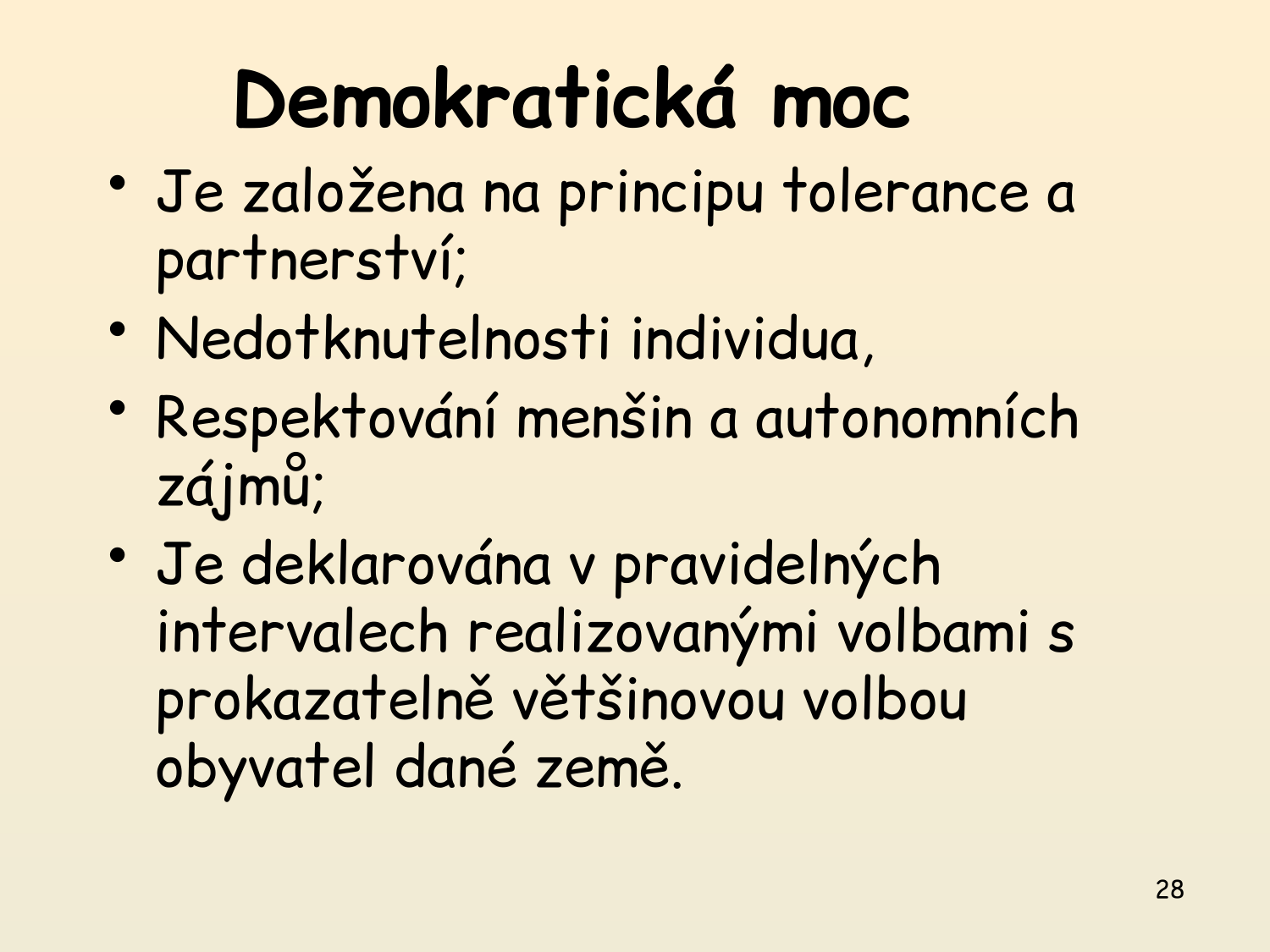

# Demokratická moc
Je založena na principu tolerance a partnerství;
Nedotknutelnosti individua,
Respektování menšin a autonomních zájmů;
Je deklarována v pravidelných intervalech realizovanými volbami s prokazatelně většinovou volbou obyvatel dané země.
28